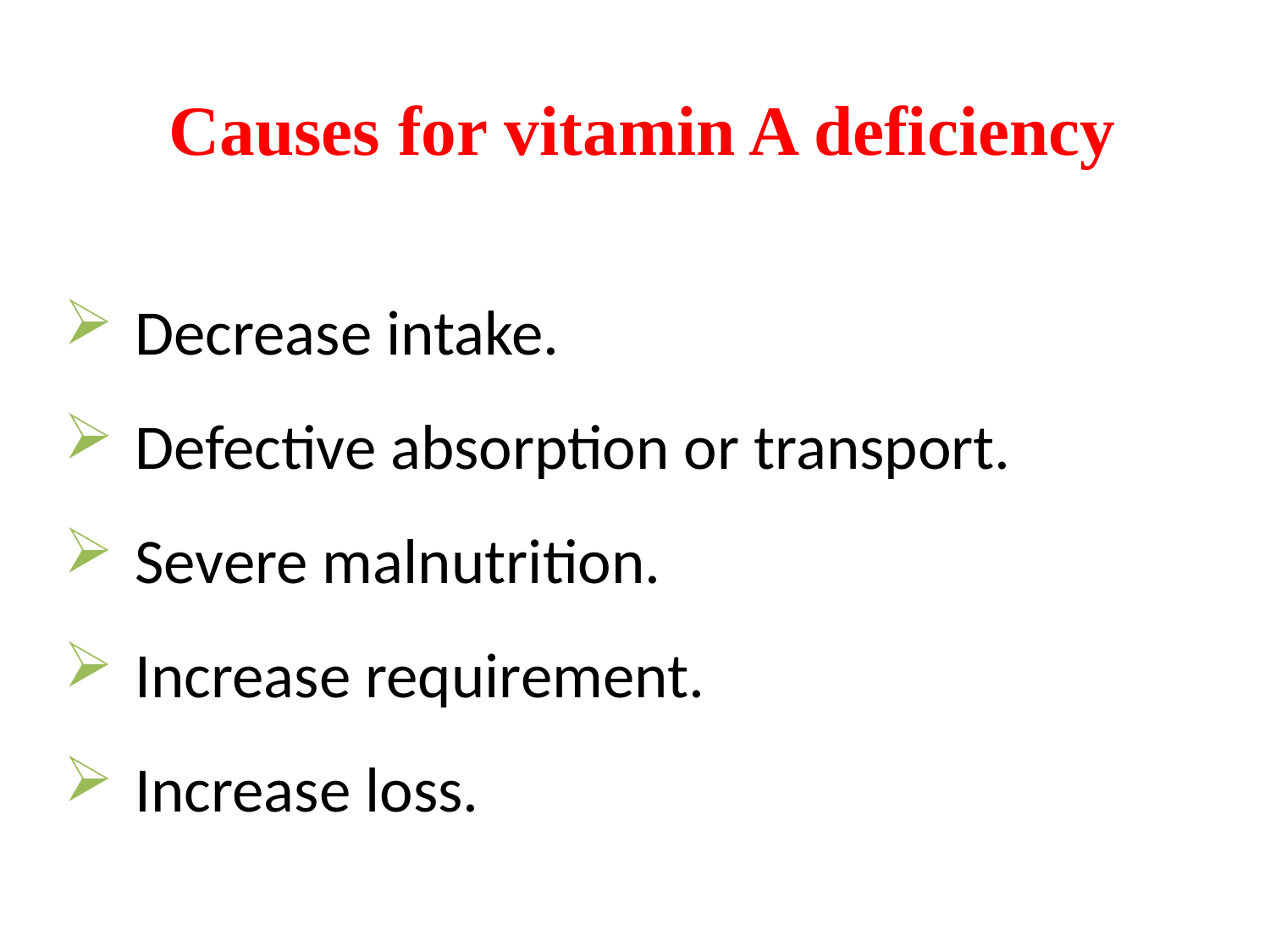

Causes for vitamin A deficiency

Decrease intake.
Defective absorption or transport.
Severe malnutrition.
Increase requirement.
Increase loss.